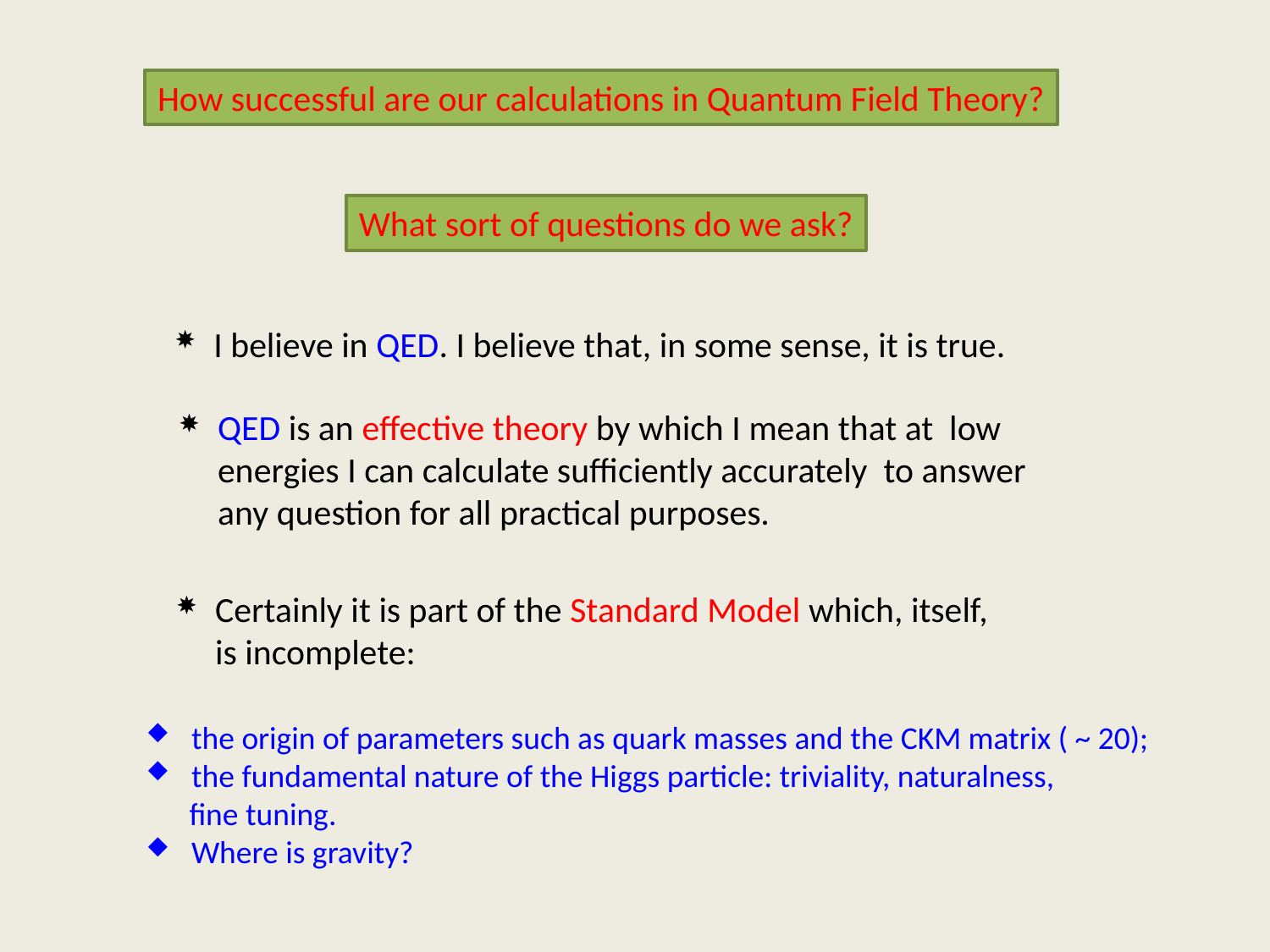

How successful are our calculations in Quantum Field Theory?
What sort of questions do we ask?

  I believe in QED. I believe that, in some sense, it is true.
  QED is an effective theory by which I mean that at  low
     energies I can calculate sufficiently accurately  to answer
     any question for all practical purposes.
  Certainly it is part of the Standard Model which, itself,
     is incomplete:
   the origin of parameters such as quark masses and the CKM matrix ( ~ 20);
   the fundamental nature of the Higgs particle: triviality, naturalness,
      fine tuning.
   Where is gravity?